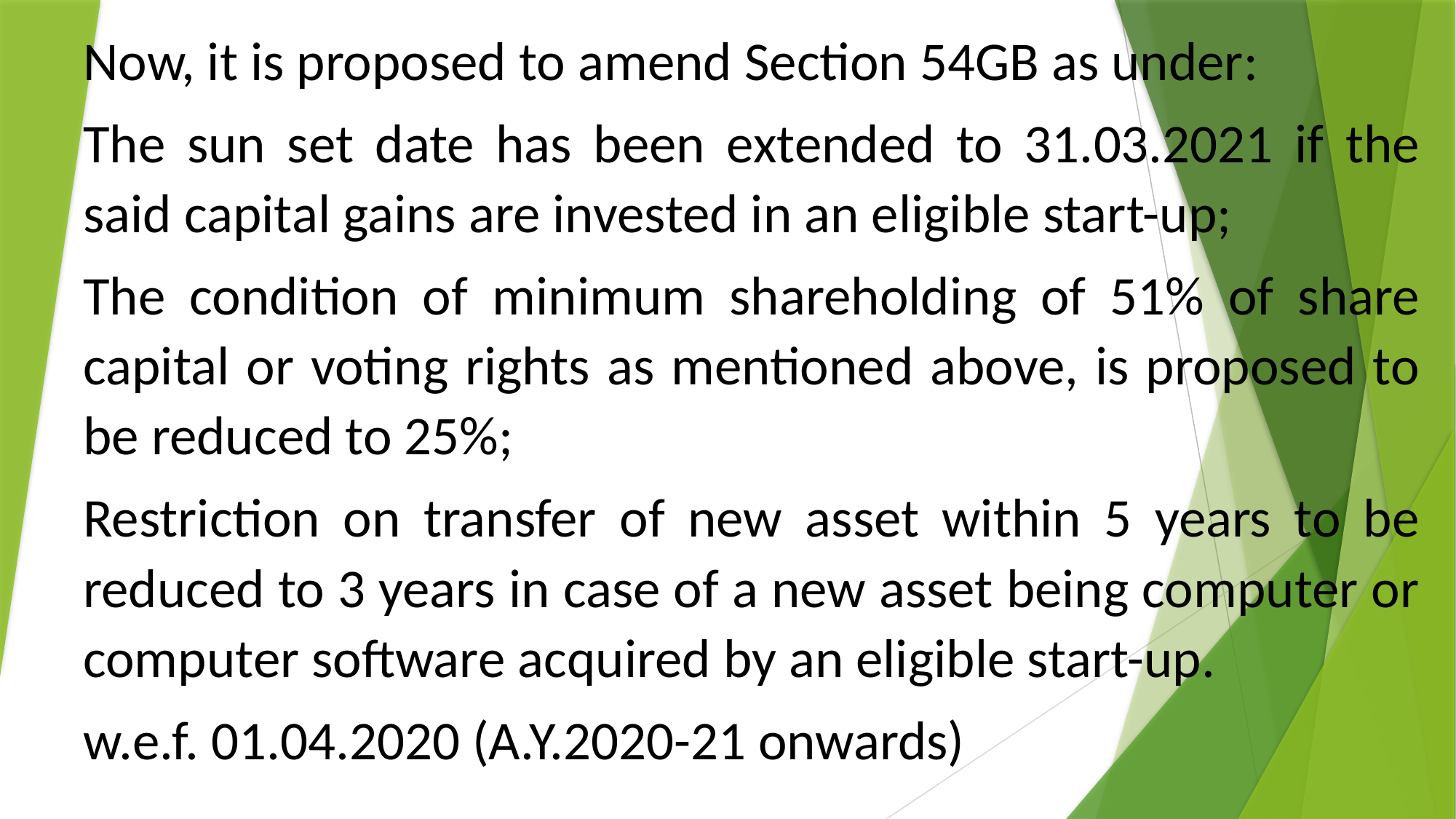

Now, it is proposed to amend Section 54GB as under:
The sun set date has been extended to 31.03.2021 if the said capital gains are invested in an eligible start-up;
The condition of minimum shareholding of 51% of share capital or voting rights as mentioned above, is proposed to be reduced to 25%;
Restriction on transfer of new asset within 5 years to be reduced to 3 years in case of a new asset being computer or computer software acquired by an eligible start-up.
w.e.f. 01.04.2020 (A.Y.2020-21 onwards)